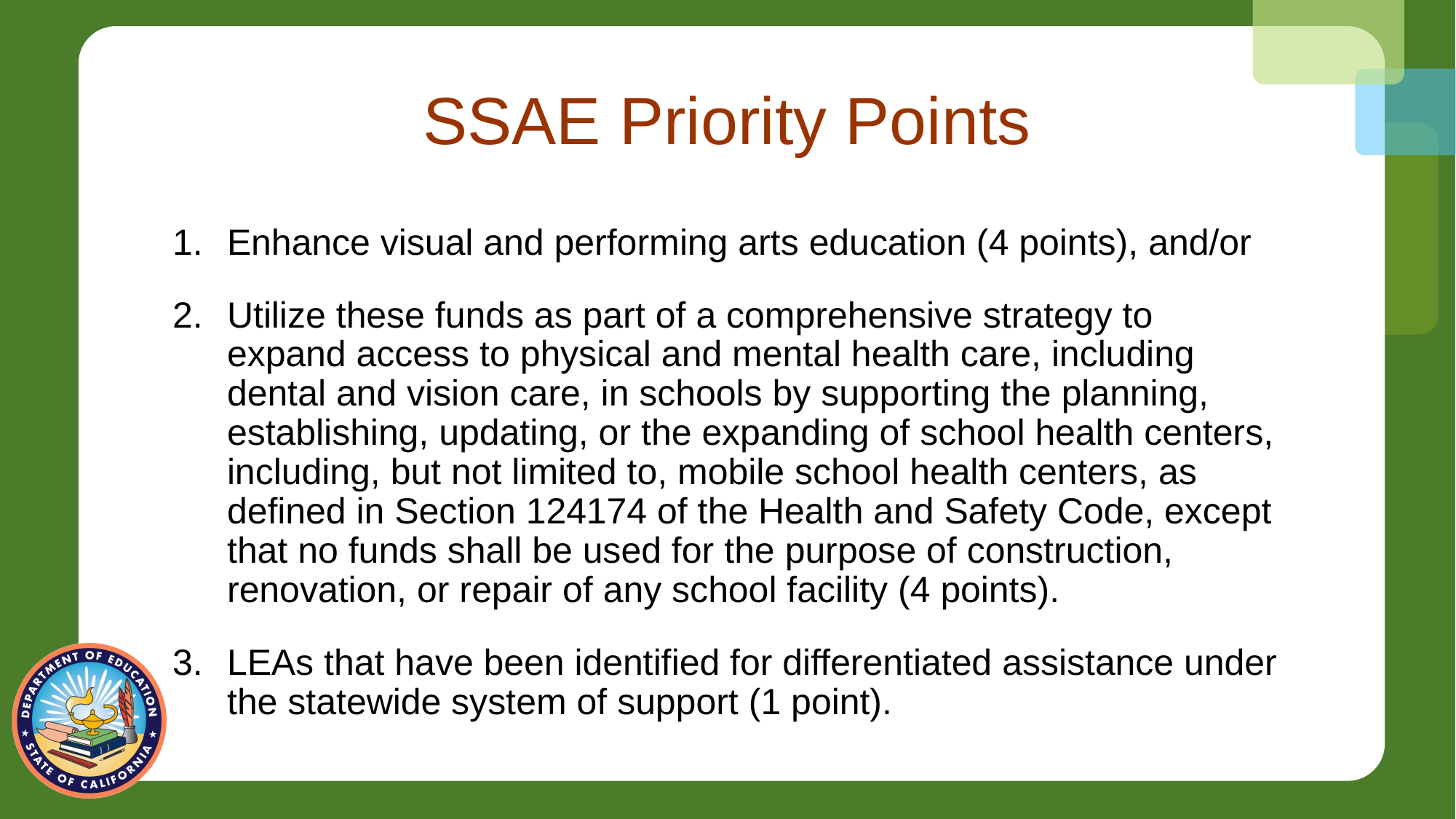

# SSAE Priority Points
Enhance visual and performing arts education (4 points), and/or
Utilize these funds as part of a comprehensive strategy to expand access to physical and mental health care, including dental and vision care, in schools by supporting the planning, establishing, updating, or the expanding of school health centers, including, but not limited to, mobile school health centers, as defined in Section 124174 of the Health and Safety Code, except that no funds shall be used for the purpose of construction, renovation, or repair of any school facility (4 points).
LEAs that have been identified for differentiated assistance under the statewide system of support (1 point).